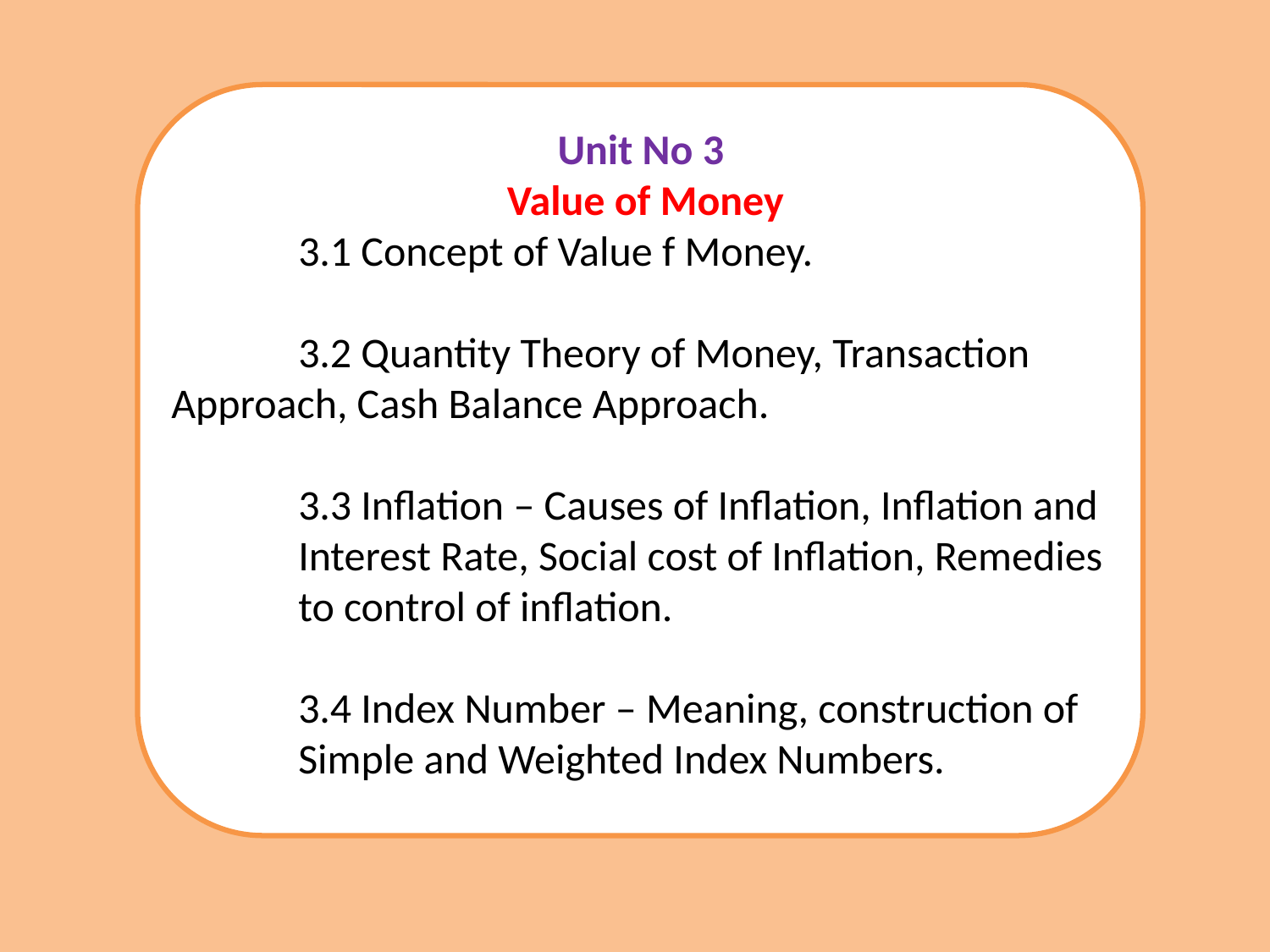

Unit No 3
Value of Money
	3.1 Concept of Value f Money.

	3.2 Quantity Theory of Money, Transaction 	Approach, Cash Balance Approach.

	3.3 Inflation – Causes of Inflation, Inflation and 	Interest Rate, Social cost of Inflation, Remedies 	to control of inflation.

	3.4 Index Number – Meaning, construction of 	Simple and Weighted Index Numbers.